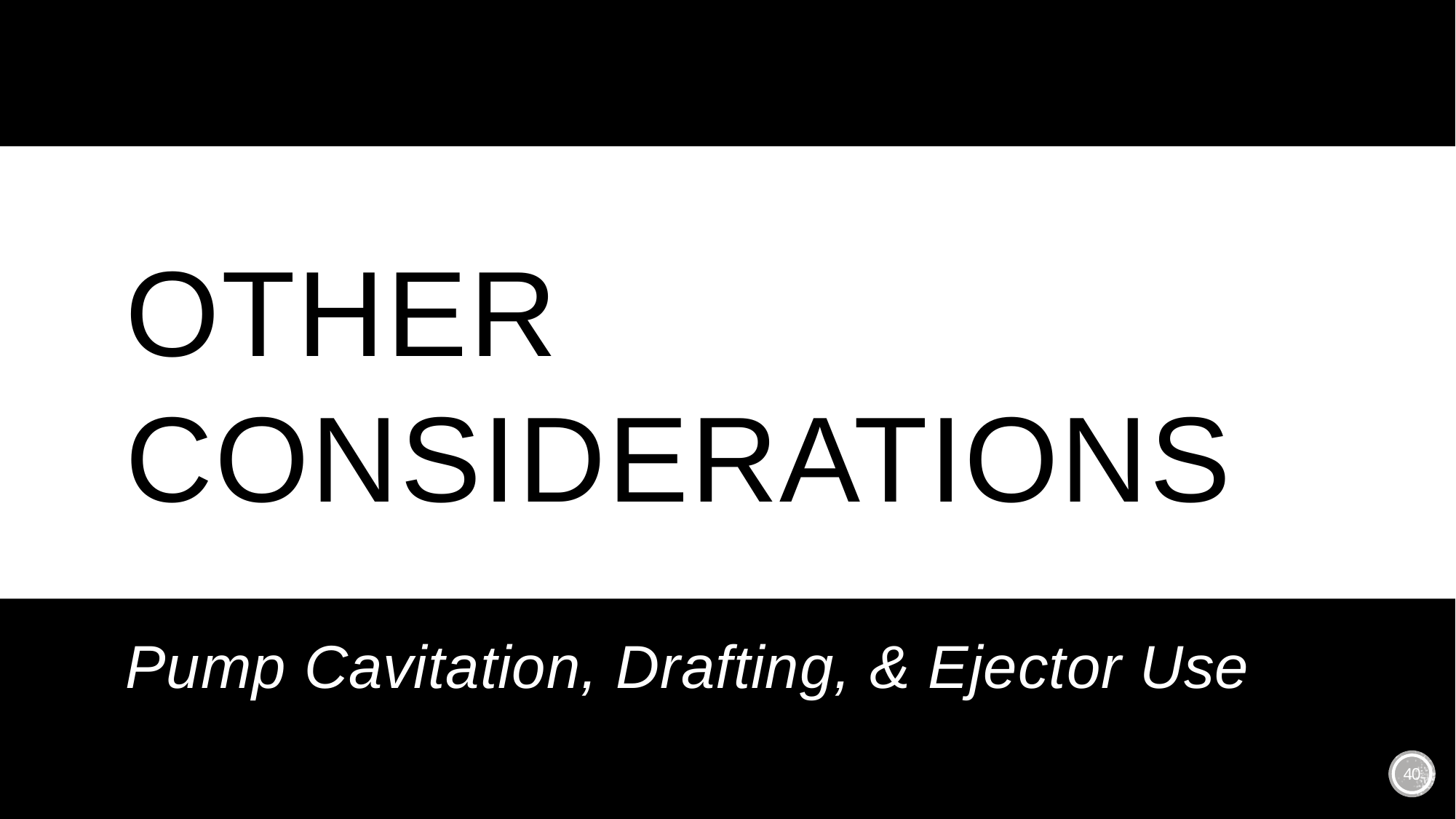

# Other considerations
Pump Cavitation, Drafting, & Ejector Use

40